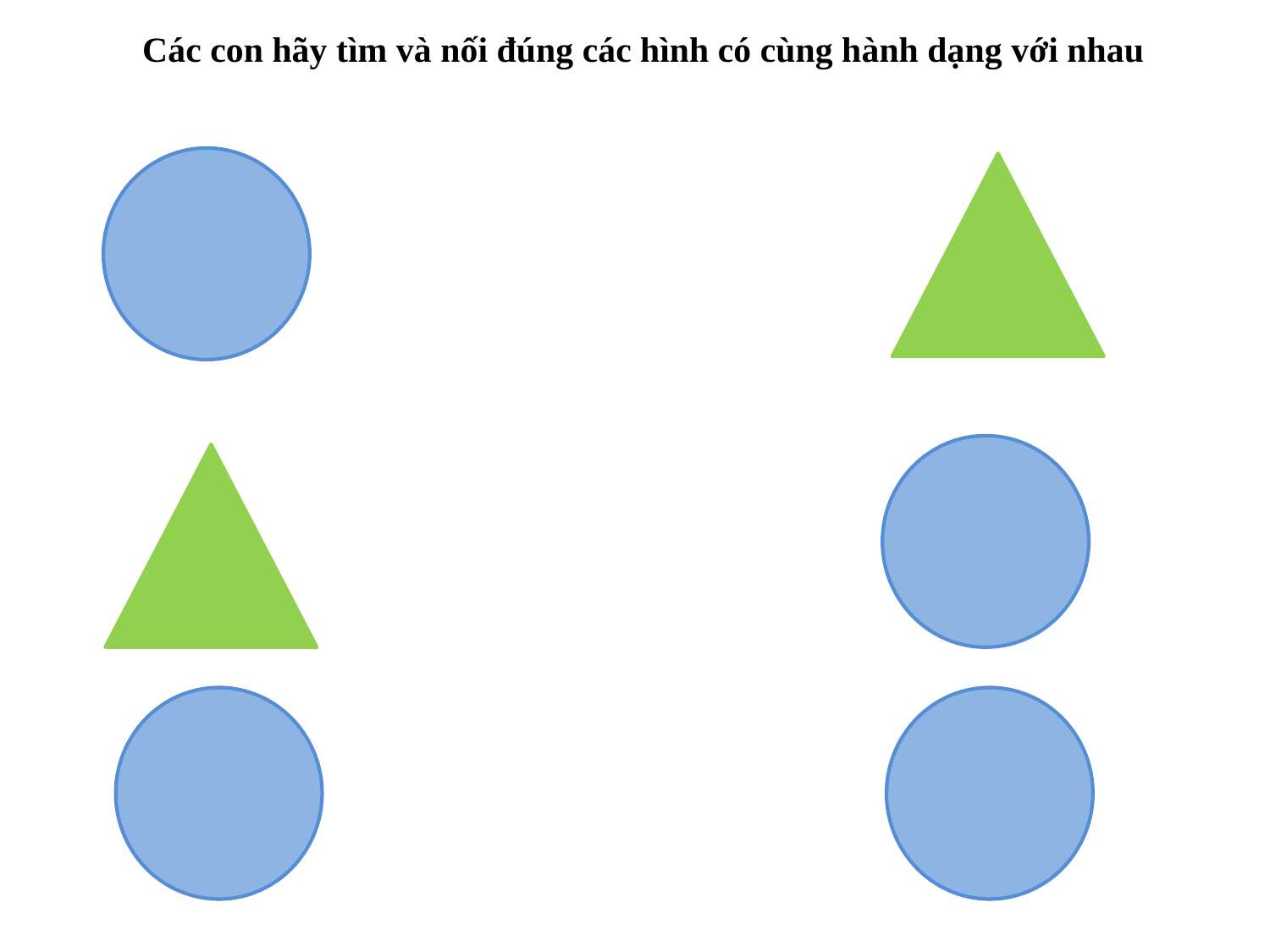

Các con hãy tìm và nối đúng các hình có cùng hành dạng với nhau